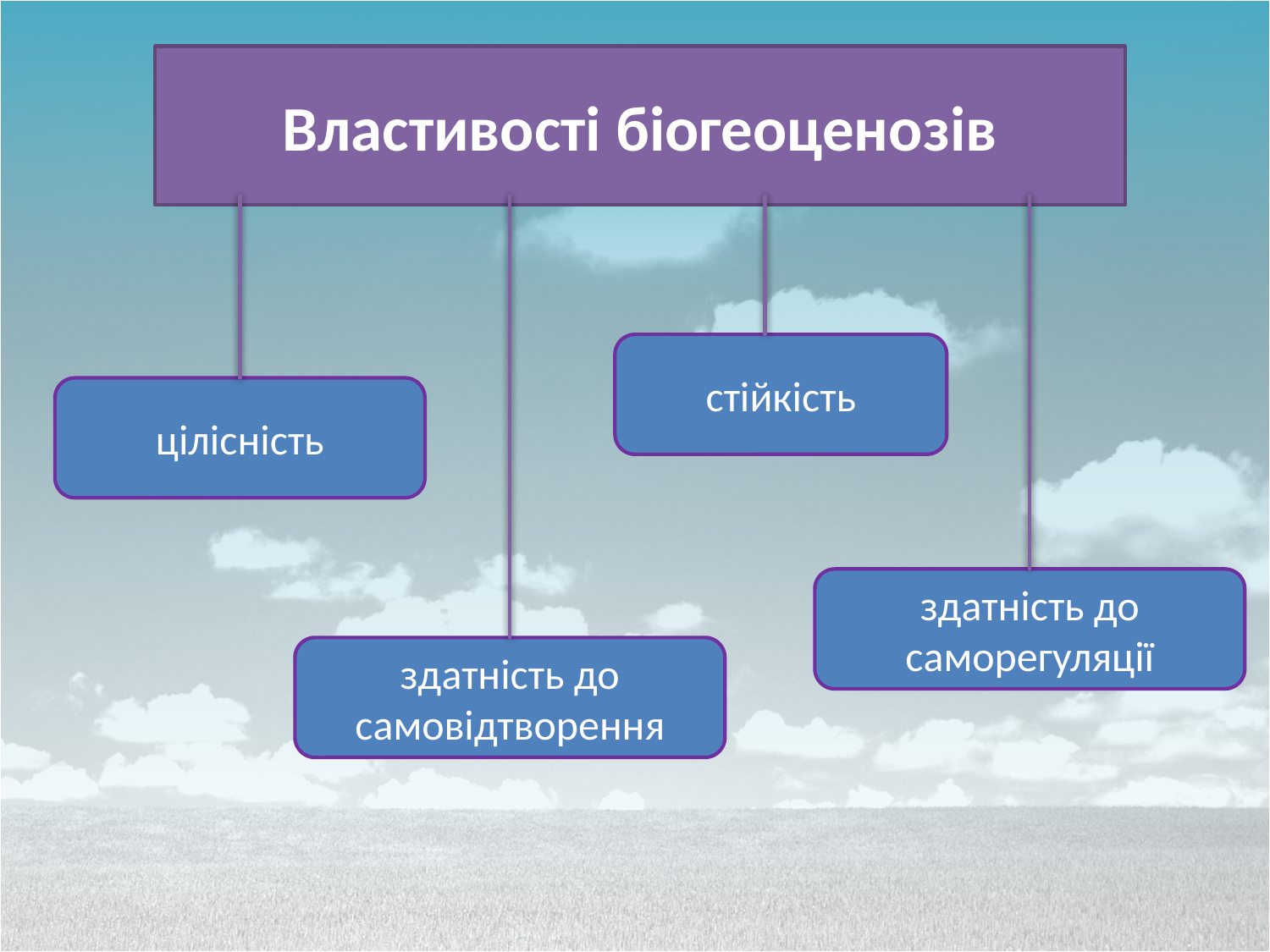

# Властивості біогеоценозів
стійкість
цілісність
здатність до саморегуляції
здатність до самовідтворення